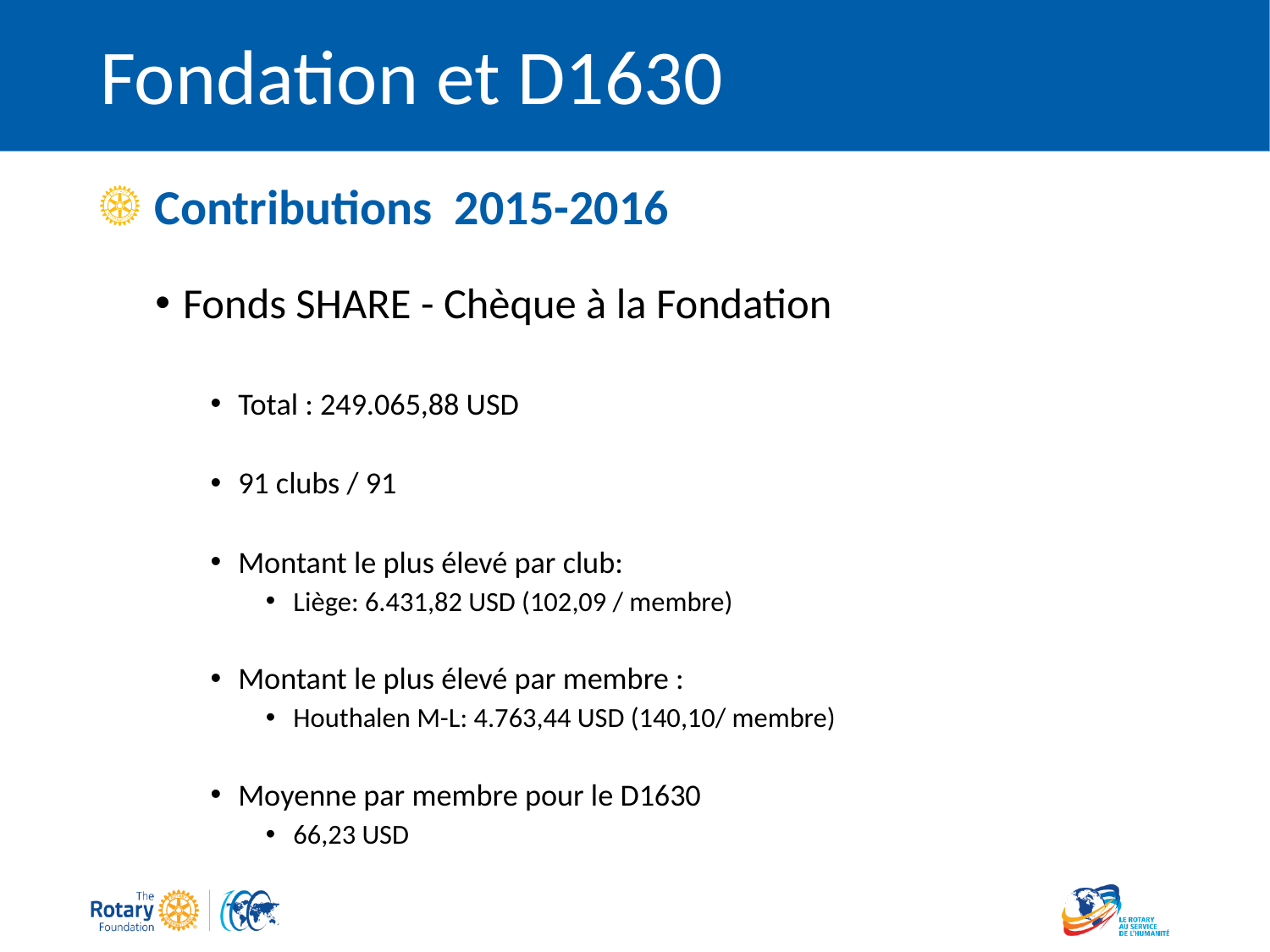

# Fondation et D1630
Contributions  2015-2016

Fonds SHARE - Chèque à la Fondation

Total : 249.065,88 USD

91 clubs / 91

Montant le plus élevé par club:
Liège: 6.431,82 USD (102,09 / membre)

Montant le plus élevé par membre :
Houthalen M-L: 4.763,44 USD (140,10/ membre)

Moyenne par membre pour le D1630
66,23 USD